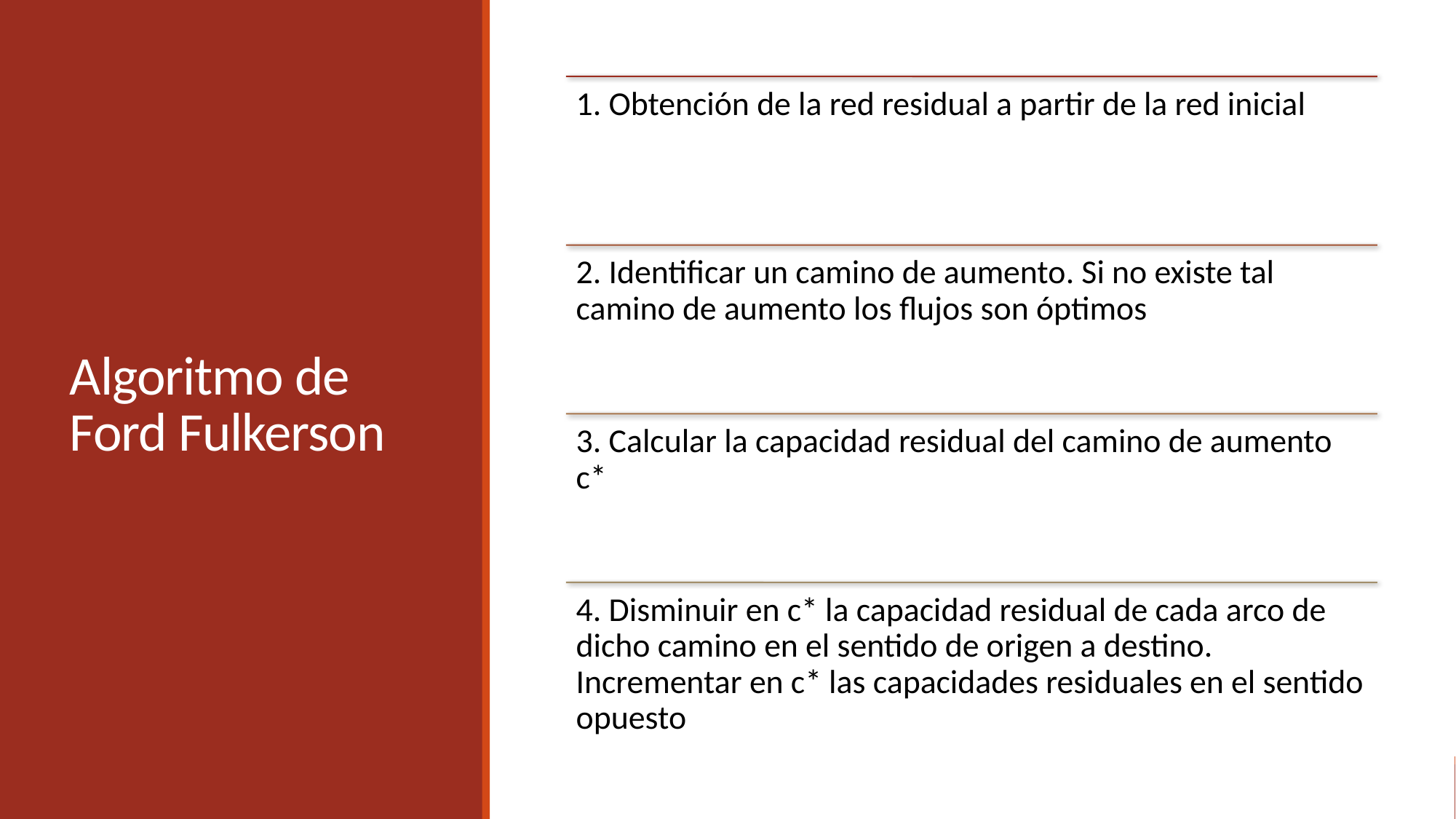

# Algoritmo de Ford Fulkerson
1. Obtención de la red residual a partir de la red inicial
2. Identificar un camino de aumento. Si no existe tal camino de aumento los flujos son óptimos
3. Calcular la capacidad residual del camino de aumento c*
4. Disminuir en c* la capacidad residual de cada arco de dicho camino en el sentido de origen a destino. Incrementar en c* las capacidades residuales en el sentido opuesto